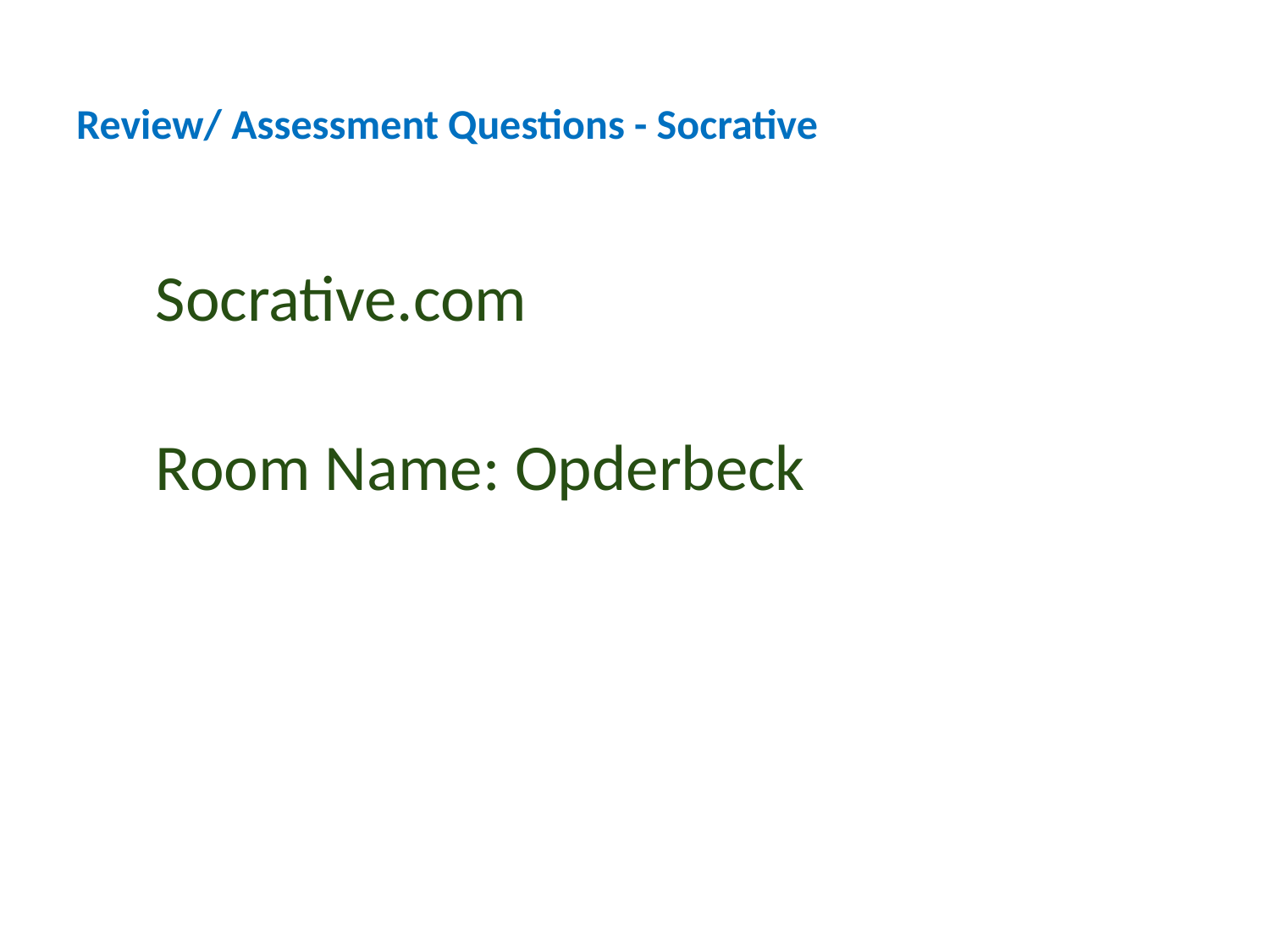

# Review/ Assessment Questions - Socrative
Socrative.com

Room Name: Opderbeck